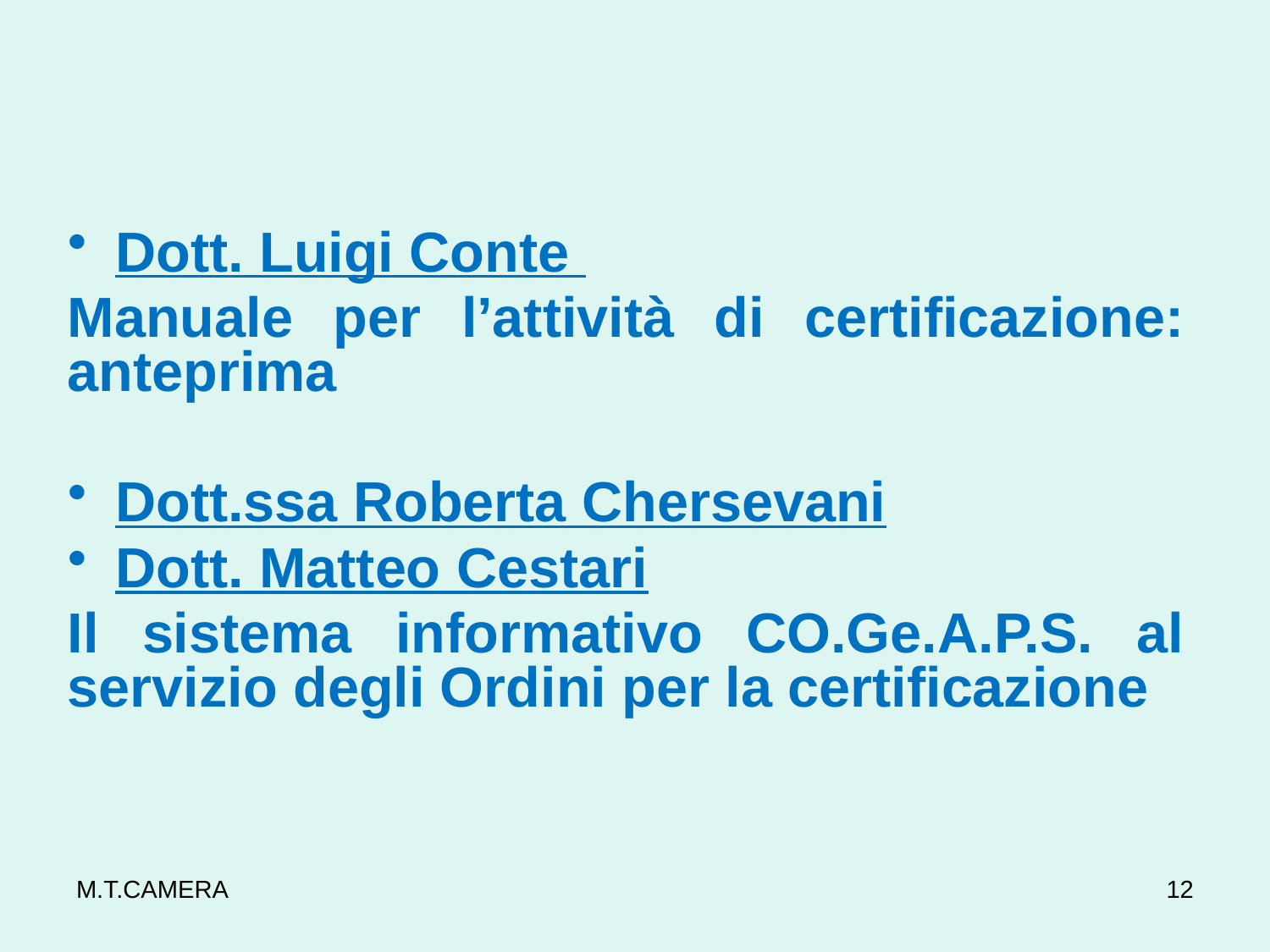

Dott. Luigi Conte
Manuale per l’attività di certificazione: anteprima

Dott.ssa Roberta Chersevani
Dott. Matteo Cestari
Il sistema informativo CO.Ge.A.P.S. al servizio degli Ordini per la certificazione

M.T.CAMERA
12